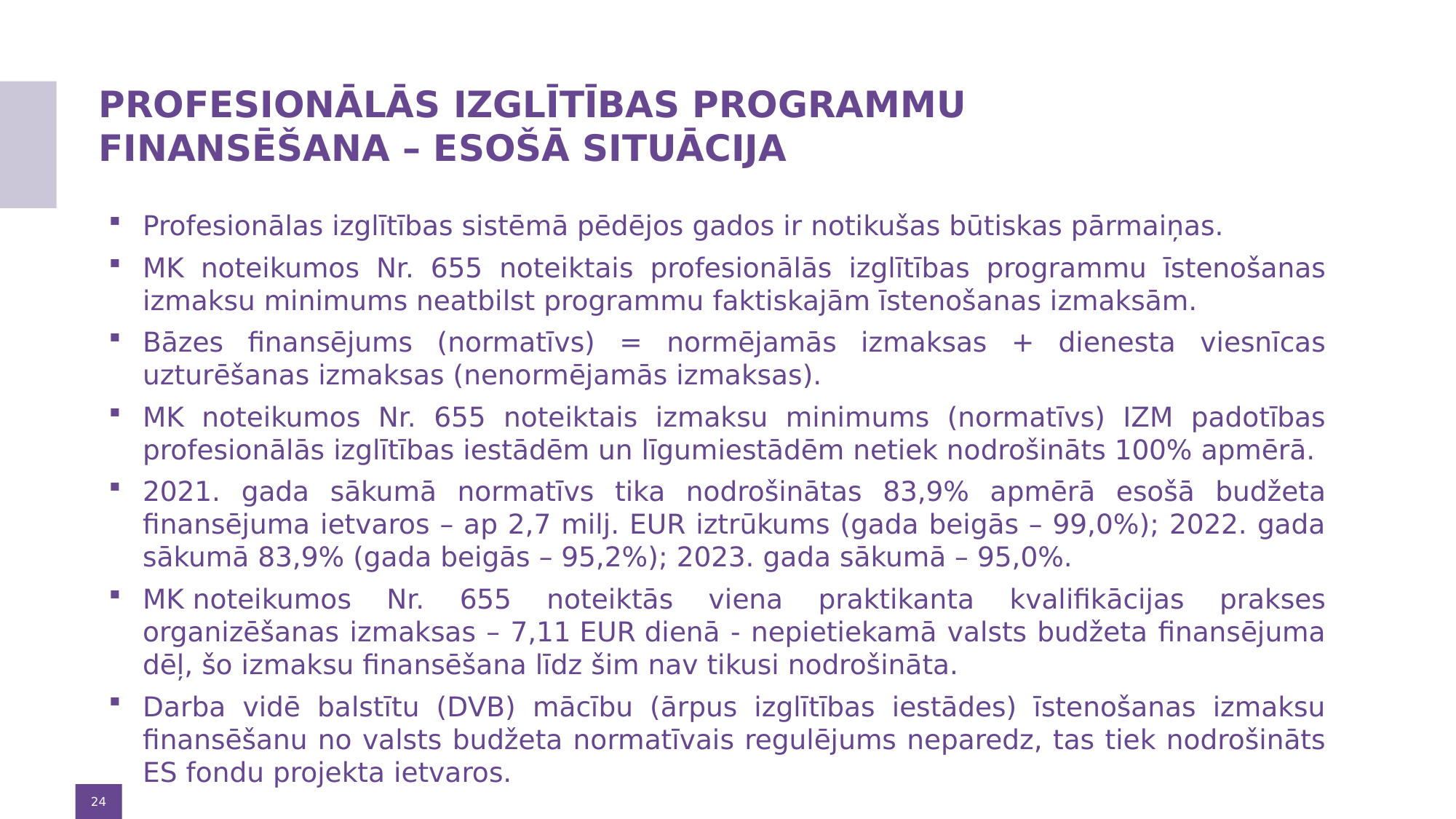

# PROFESIONĀLĀS IZGLĪTĪBAS PROGRAMMU FINANSĒŠANA – ESOŠĀ SITUĀCIJA
Profesionālas izglītības sistēmā pēdējos gados ir notikušas būtiskas pārmaiņas.
MK noteikumos Nr. 655 noteiktais profesionālās izglītības programmu īstenošanas izmaksu minimums neatbilst programmu faktiskajām īstenošanas izmaksām.
Bāzes finansējums (normatīvs) = normējamās izmaksas + dienesta viesnīcas uzturēšanas izmaksas (nenormējamās izmaksas).
MK noteikumos Nr. 655 noteiktais izmaksu minimums (normatīvs) IZM padotības profesionālās izglītības iestādēm un līgumiestādēm netiek nodrošināts 100% apmērā.
2021. gada sākumā normatīvs tika nodrošinātas 83,9% apmērā esošā budžeta finansējuma ietvaros – ap 2,7 milj. EUR iztrūkums (gada beigās – 99,0%); 2022. gada sākumā 83,9% (gada beigās – 95,2%); 2023. gada sākumā – 95,0%.
MK noteikumos Nr. 655 noteiktās viena praktikanta kvalifikācijas prakses organizēšanas izmaksas – 7,11 EUR dienā - nepietiekamā valsts budžeta finansējuma dēļ, šo izmaksu finansēšana līdz šim nav tikusi nodrošināta.
Darba vidē balstītu (DVB) mācību (ārpus izglītības iestādes) īstenošanas izmaksu finansēšanu no valsts budžeta normatīvais regulējums neparedz, tas tiek nodrošināts ES fondu projekta ietvaros.

24